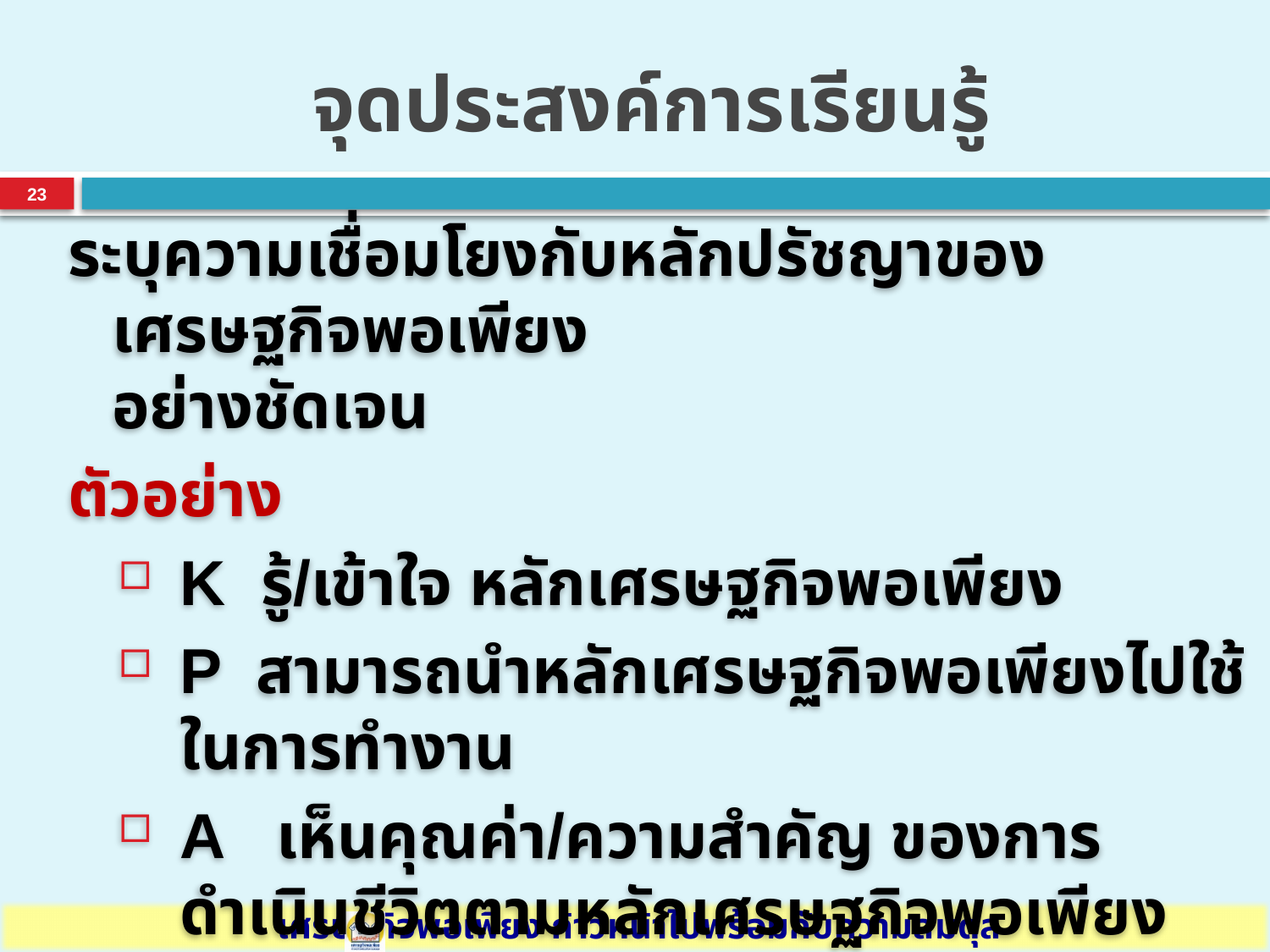

# จุดประสงค์การเรียนรู้
23
ระบุความเชื่อมโยงกับหลักปรัชญาของเศรษฐกิจพอเพียง
อย่างชัดเจน
ตัวอย่าง
K  รู้/เข้าใจ หลักเศรษฐกิจพอเพียง
P  สามารถนำหลักเศรษฐกิจพอเพียงไปใช้ในการทำงาน
A   เห็นคุณค่า/ความสำคัญ ของการดำเนินชีวิตตามหลักเศรษฐกิจพอเพียง